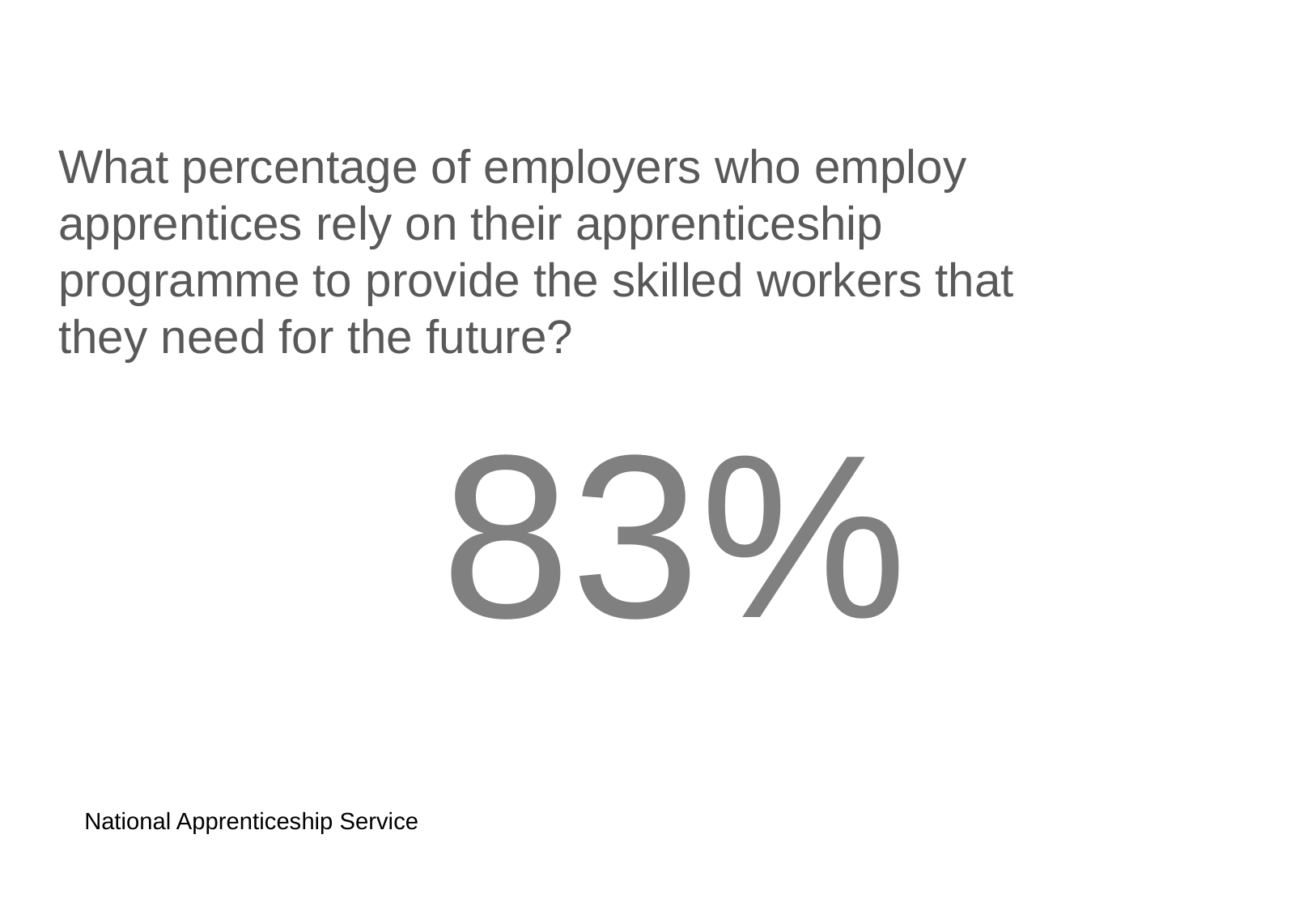

What percentage of employers who employ apprentices rely on their apprenticeship programme to provide the skilled workers that they need for the future?

83%
National Apprenticeship Service